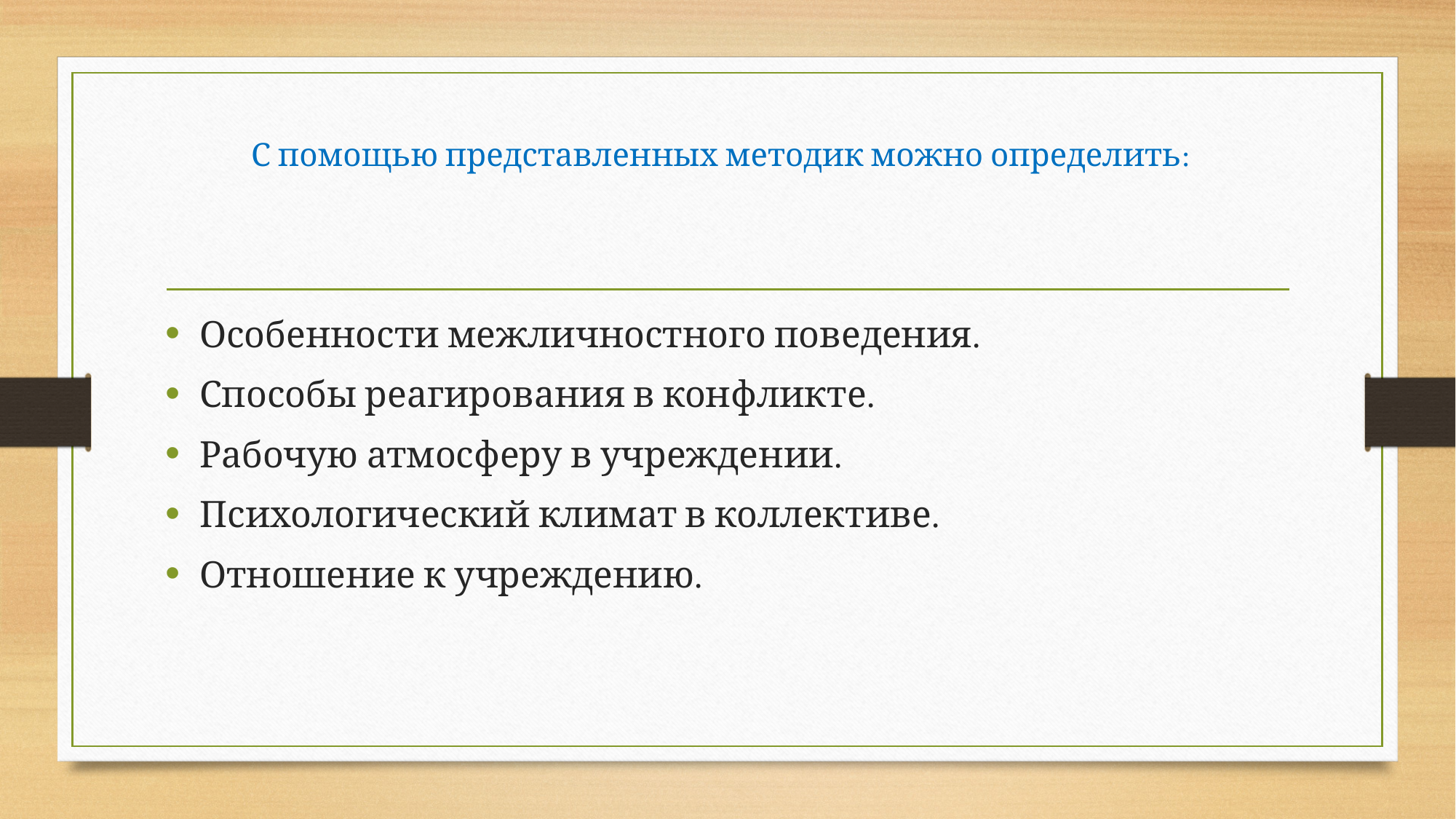

# С помощью представленных методик можно определить:
Особенности межличностного поведения.
Способы реагирования в конфликте.
Рабочую атмосферу в учреждении.
Психологический климат в коллективе.
Отношение к учреждению.